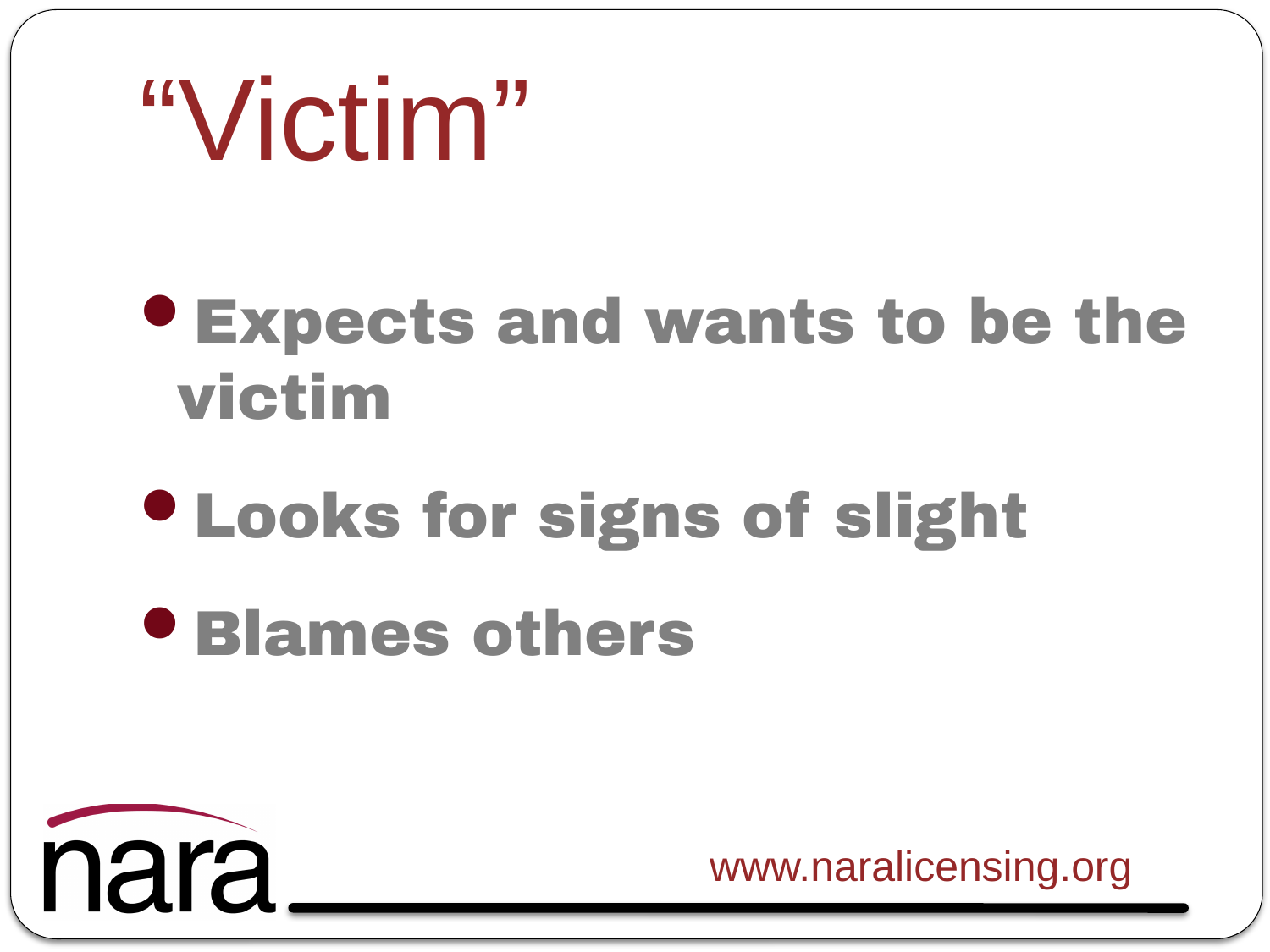

# “Victim”
Expects and wants to be the victim
Looks for signs of slight
Blames others